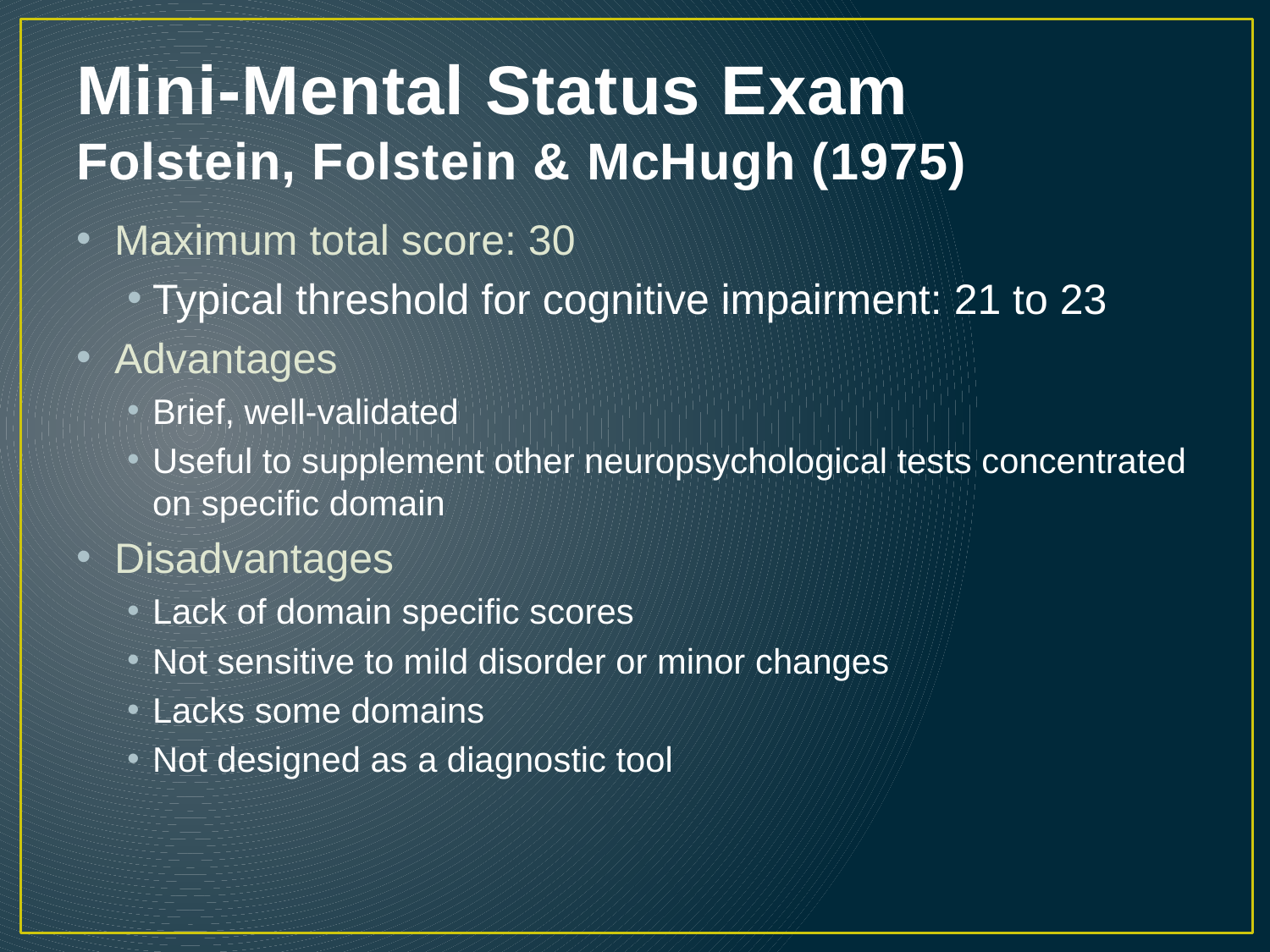

# Mini-Mental Status Exam Folstein, Folstein & McHugh (1975)
Maximum total score: 30
Typical threshold for cognitive impairment: 21 to 23
Advantages
Brief, well-validated
Useful to supplement other neuropsychological tests concentrated on specific domain
Disadvantages
Lack of domain specific scores
Not sensitive to mild disorder or minor changes
Lacks some domains
Not designed as a diagnostic tool